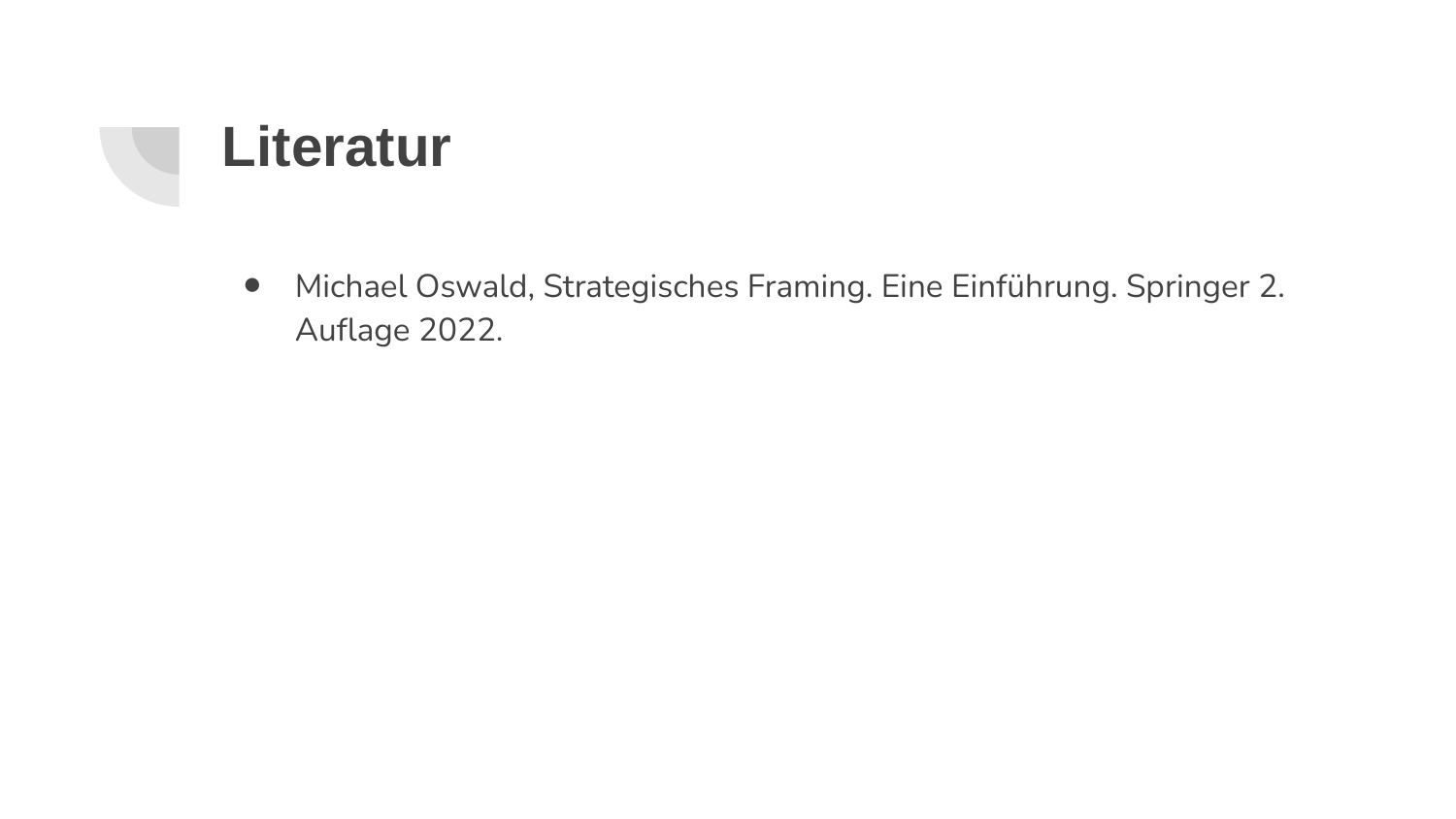

# Literatur
Michael Oswald, Strategisches Framing. Eine Einführung. Springer 2. Auflage 2022.